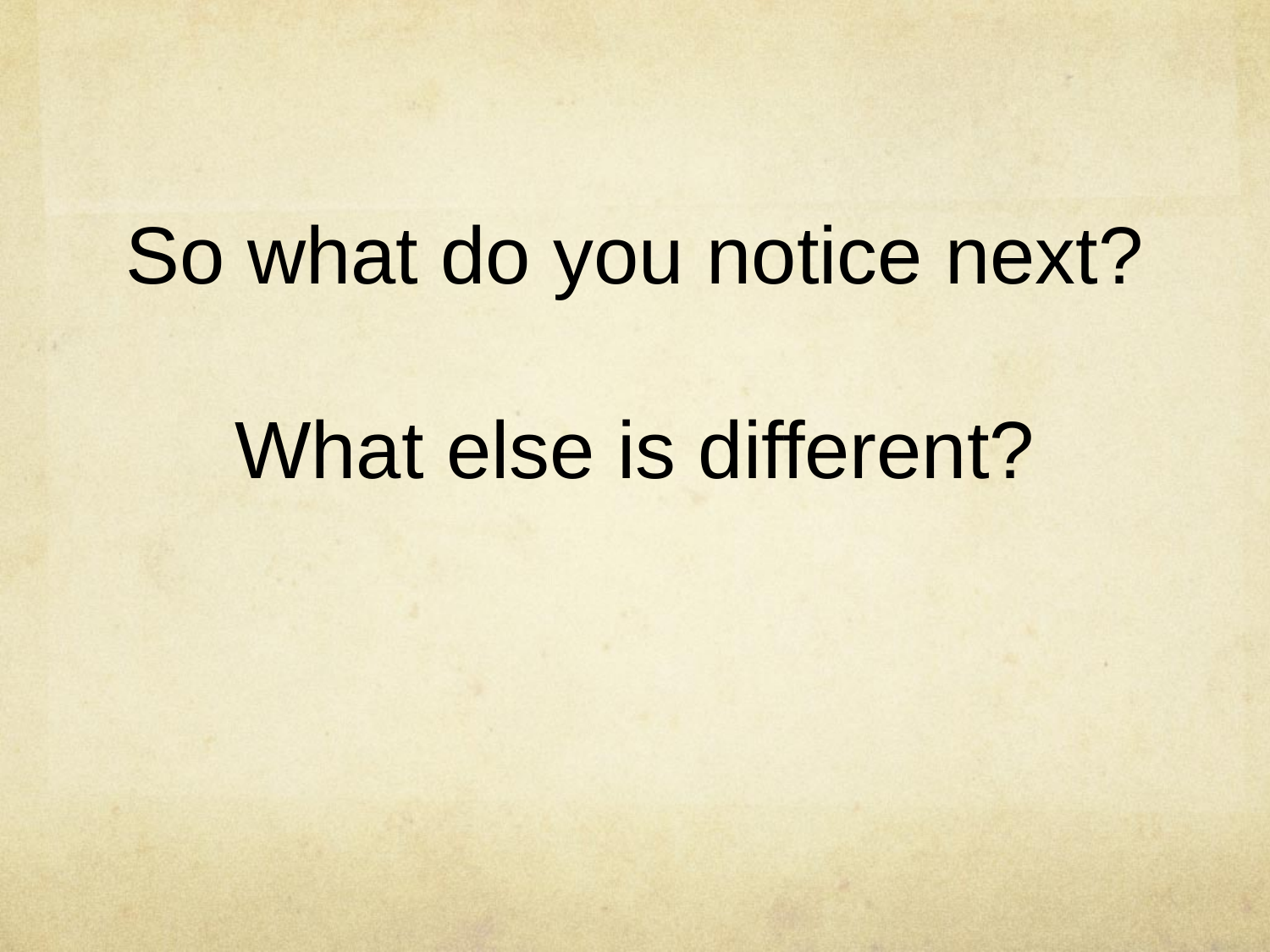

# So what do you notice next? What else is different?